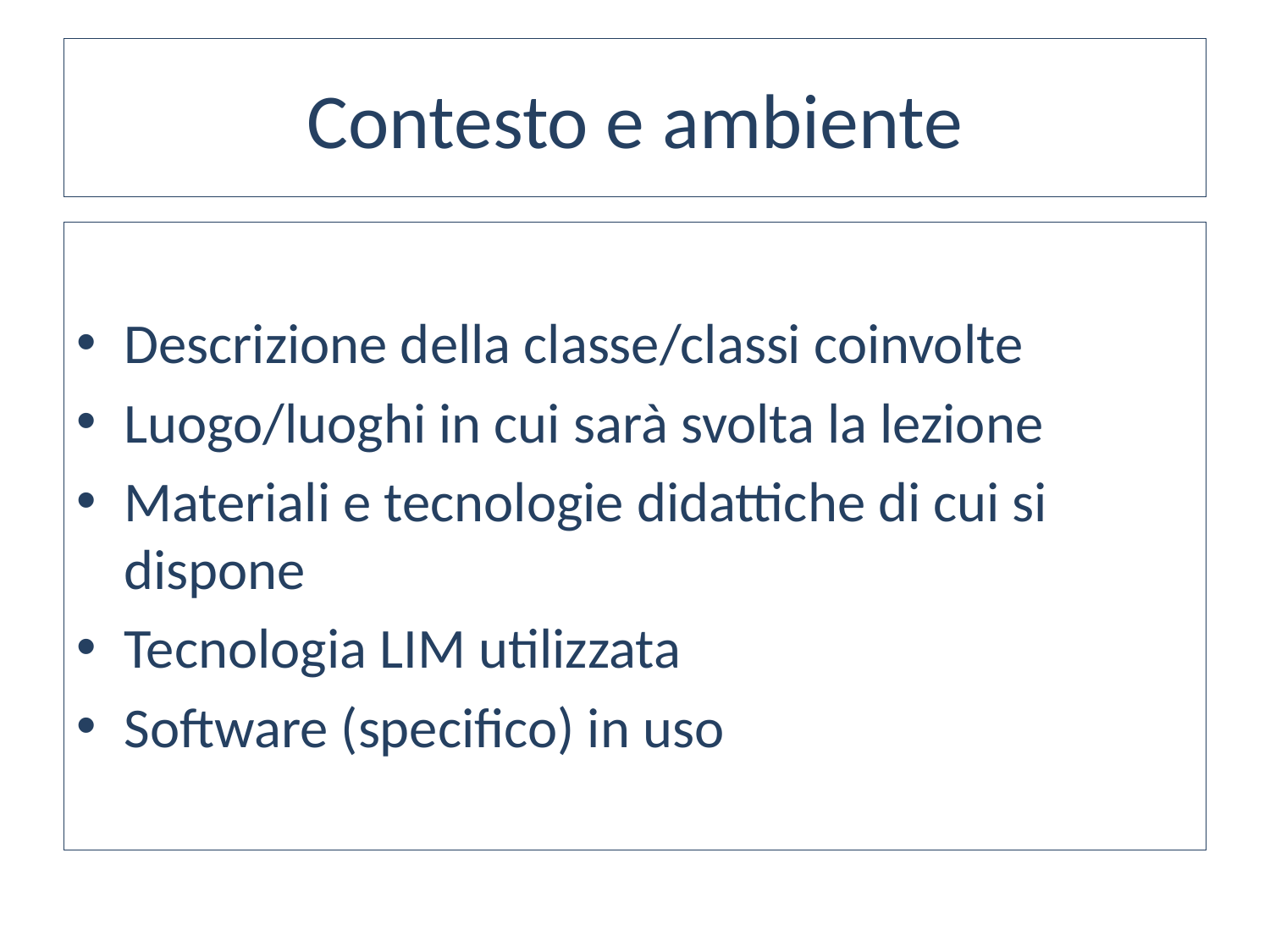

# Contesto e ambiente

Descrizione della classe/classi coinvolte
Luogo/luoghi in cui sarà svolta la lezione
Materiali e tecnologie didattiche di cui si dispone
Tecnologia LIM utilizzata
Software (specifico) in uso